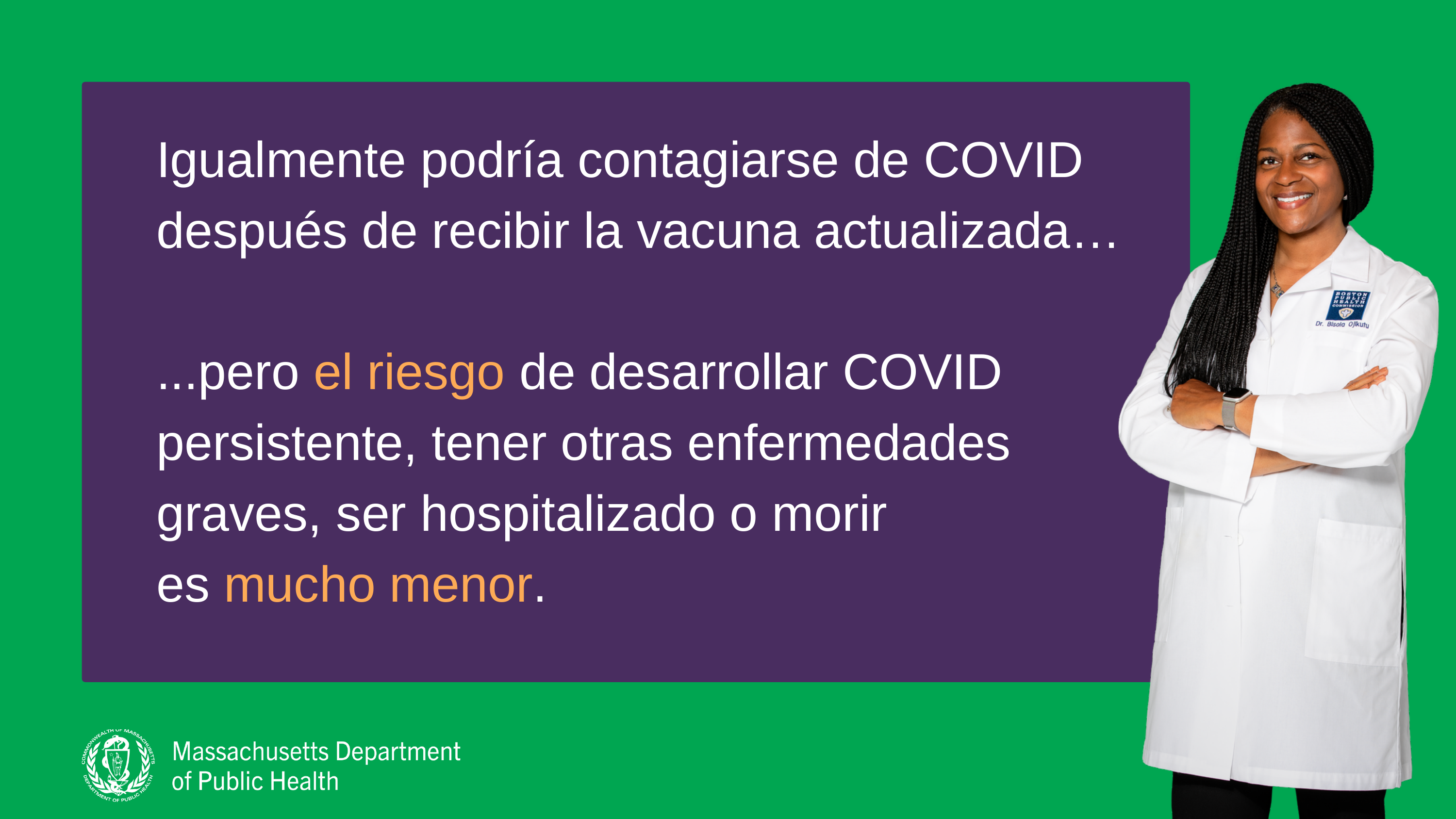

Igualmente podría contagiarse de COVID
     después de recibir la vacuna actualizada…

     ...pero el riesgo de desarrollar COVID
     persistente, tener otras enfermedades
     graves, ser hospitalizado o morir
     es mucho menor.